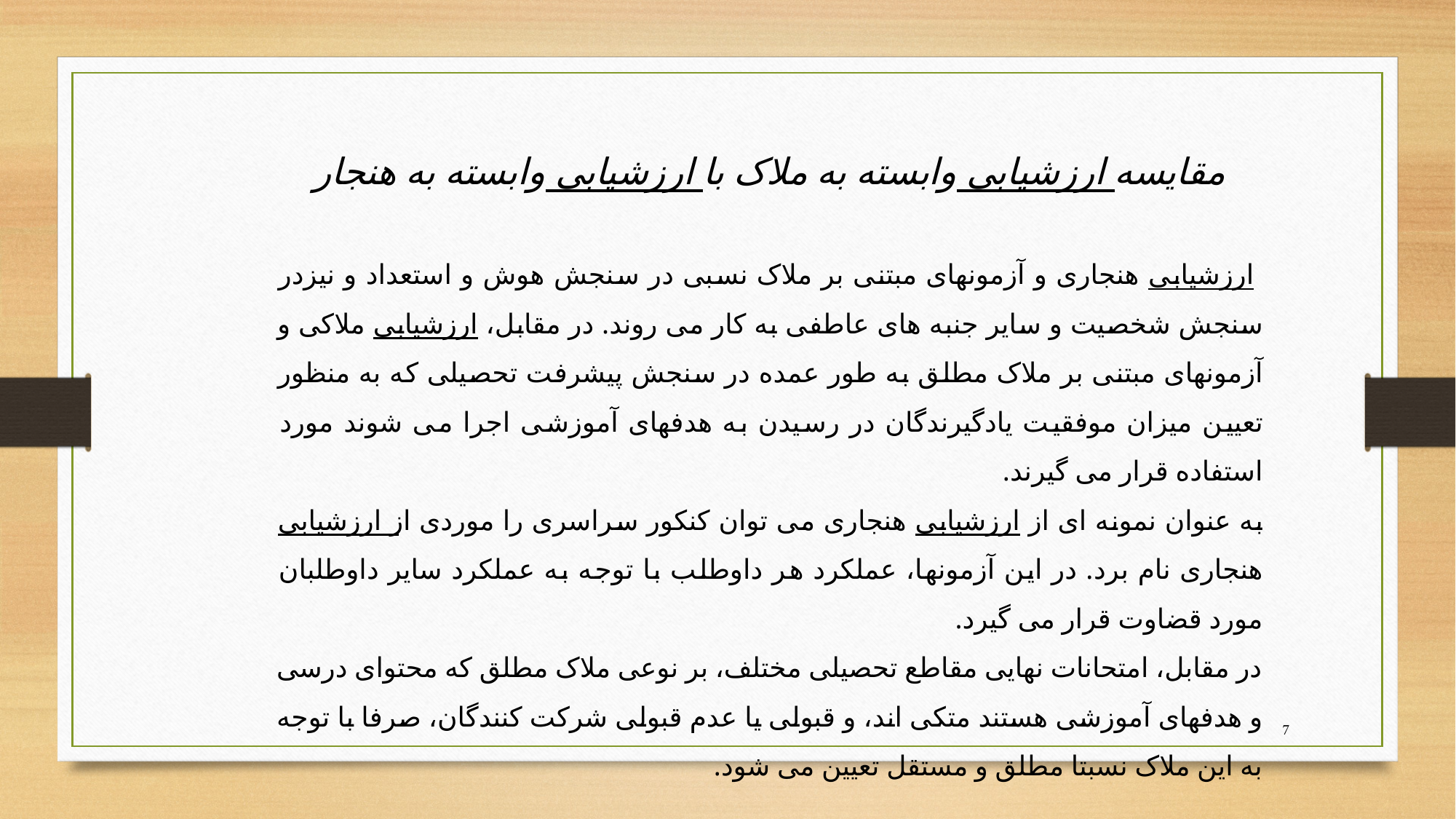

مقایسه ارزشیابی وابسته به ملاک با ارزشیابی وابسته به هنجار

 ارزشیابی هنجاری و آزمونهای مبتنی بر ملاک نسبی در سنجش هوش و استعداد و نیزدر سنجش شخصیت و سایر جنبه های عاطفی به کار می روند. در مقابل، ارزشیابی ملاکی و آزمونهای مبتنی بر ملاک مطلق به طور عمده در سنجش پیشرفت تحصیلی که به منظور تعیین میزان موفقیت یادگیرندگان در رسیدن به هدفهای آموزشی اجرا می شوند مورد استفاده قرار می گیرند.
به عنوان نمونه ای از ارزشیابی هنجاری می توان کنکور سراسری را موردی از ارزشیابی هنجاری نام برد. در این آزمونها، عملکرد هر داوطلب با توجه به عملکرد سایر داوطلبان مورد قضاوت قرار می گیرد.
در مقابل، امتحانات نهایی مقاطع تحصیلی مختلف، بر نوعی ملاک مطلق که محتوای درسی و هدفهای آموزشی هستند متکی اند، و قبولی یا عدم قبولی شرکت کنندگان، صرفا با توجه به این ملاک نسبتا مطلق و مستقل تعیین می شود.
7